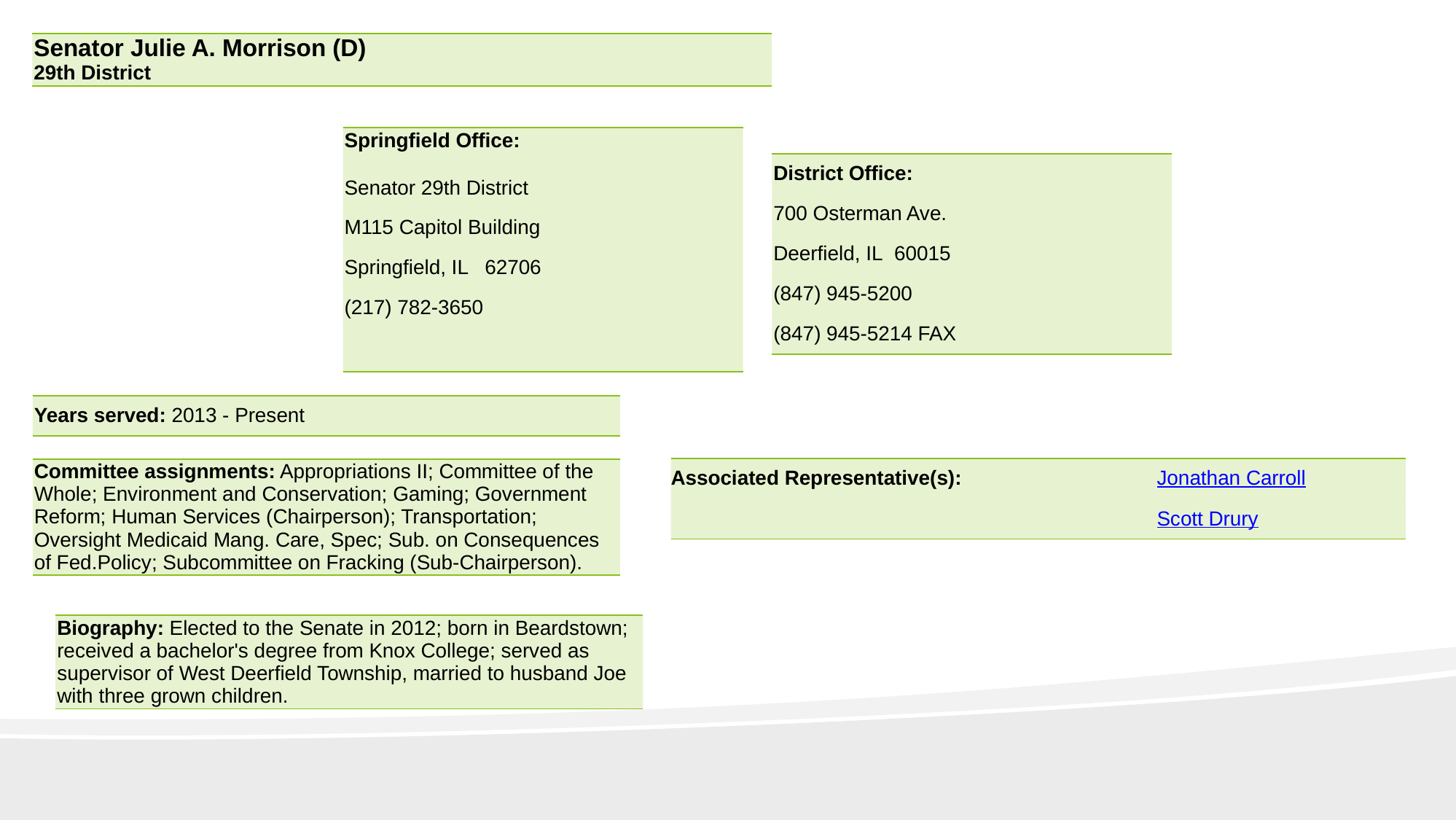

| Senator Julie A. Morrison (D) 29th District |
| --- |
| Springfield Office: |
| --- |
| Senator 29th District |
| M115 Capitol Building |
| Springfield, IL   62706 |
| (217) 782-3650 |
|  |
| District Office: |
| --- |
| 700 Osterman Ave. |
| Deerfield, IL  60015 |
| (847) 945-5200 |
| (847) 945-5214 FAX |
| Years served: 2013 - Present |
| --- |
| Associated Representative(s): | Jonathan Carroll |
| --- | --- |
|  | Scott Drury |
| Committee assignments: Appropriations II; Committee of the Whole; Environment and Conservation; Gaming; Government Reform; Human Services (Chairperson); Transportation; Oversight Medicaid Mang. Care, Spec; Sub. on Consequences of Fed.Policy; Subcommittee on Fracking (Sub-Chairperson). |
| --- |
| Biography: Elected to the Senate in 2012; born in Beardstown; received a bachelor's degree from Knox College; served as supervisor of West Deerfield Township, married to husband Joe with three grown children. |
| --- |